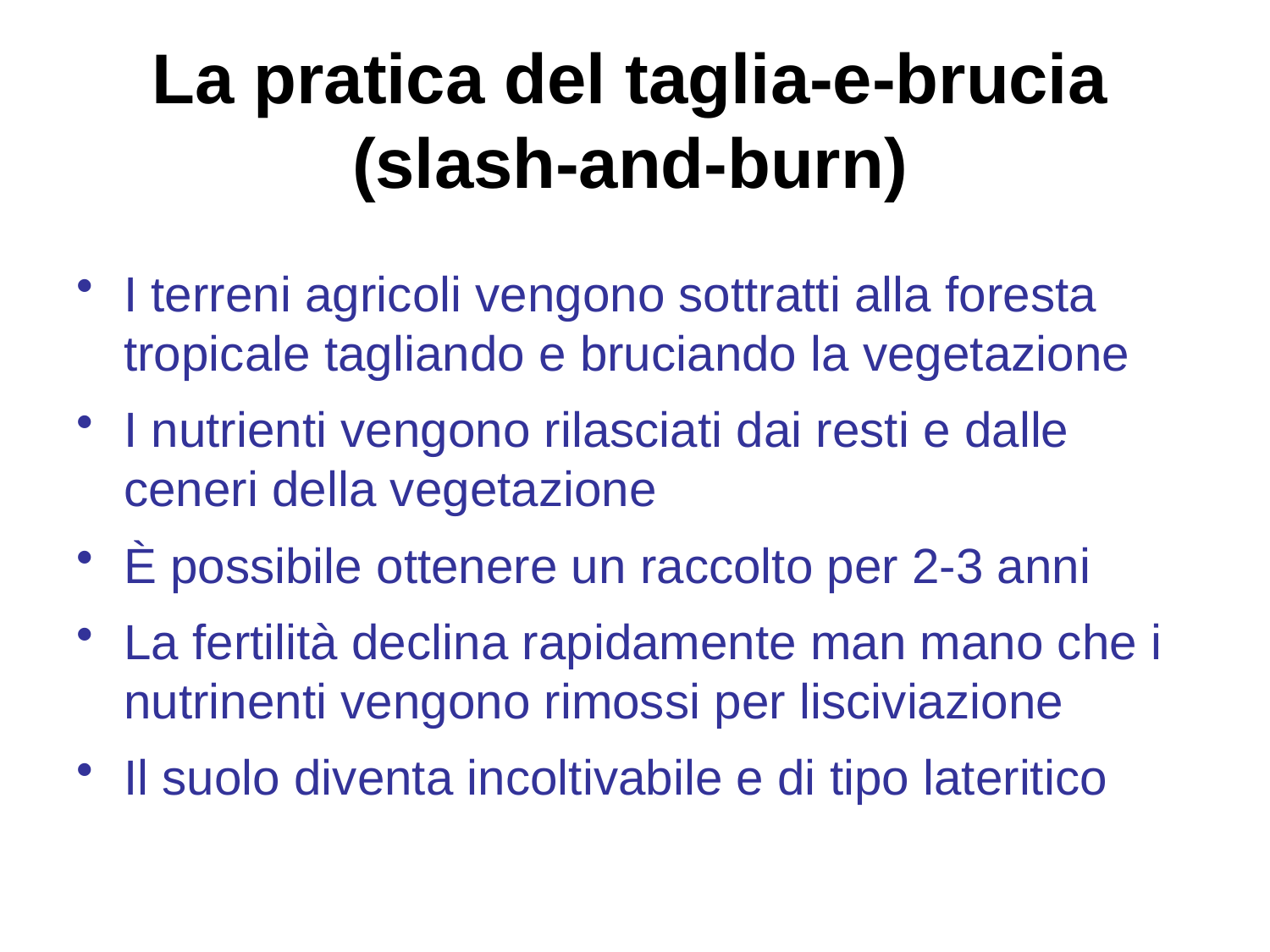

# La pratica del taglia-e-brucia (slash-and-burn)
I terreni agricoli vengono sottratti alla foresta tropicale tagliando e bruciando la vegetazione
I nutrienti vengono rilasciati dai resti e dalle ceneri della vegetazione
È possibile ottenere un raccolto per 2-3 anni
La fertilità declina rapidamente man mano che i nutrinenti vengono rimossi per lisciviazione
Il suolo diventa incoltivabile e di tipo lateritico